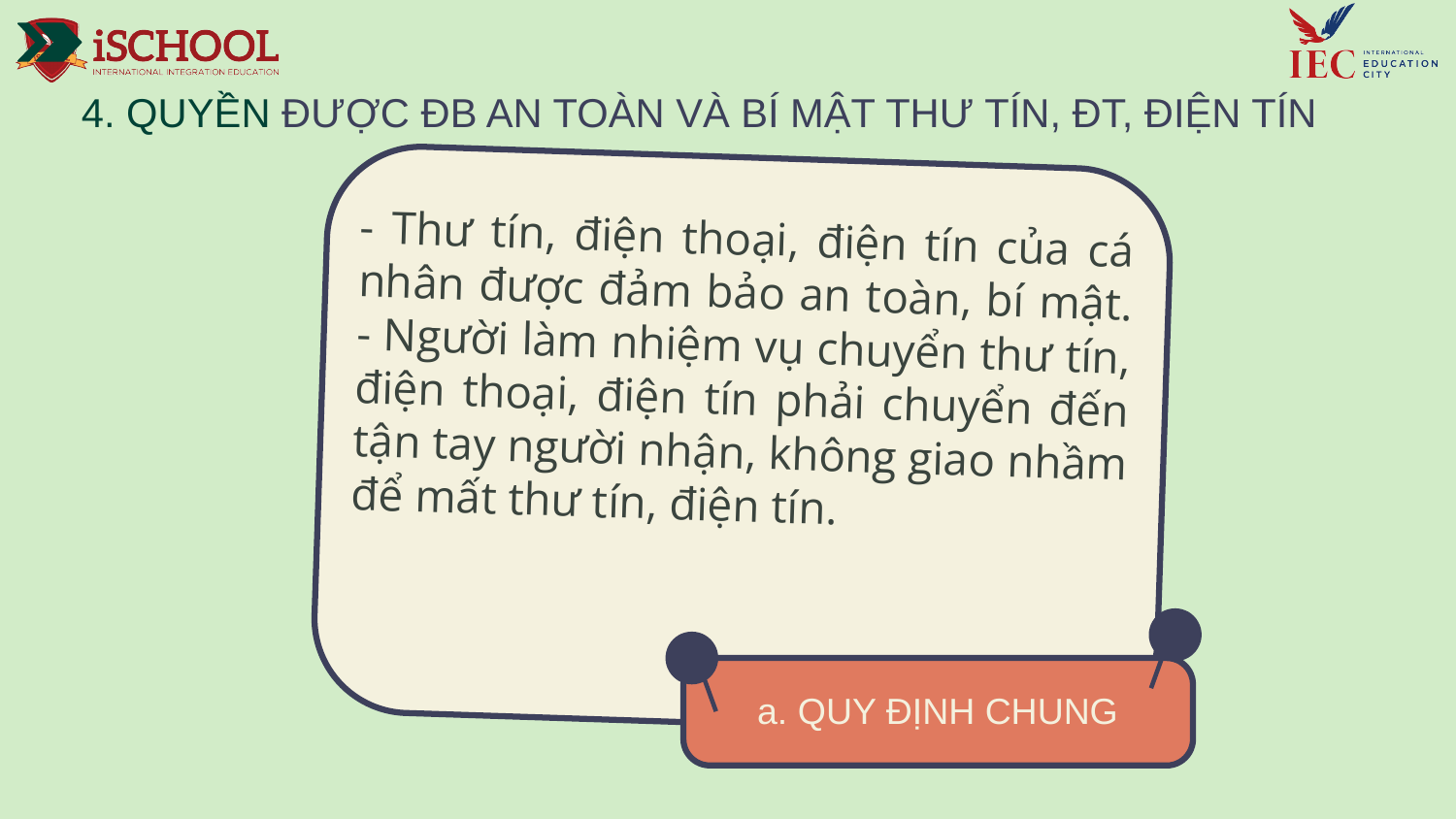

4. QUYỀN ĐƯỢC ĐB AN TOÀN VÀ BÍ MẬT THƯ TÍN, ĐT, ĐIỆN TÍN

- Thư tín, điện thoại, điện tín của cá nhân được đảm bảo an toàn, bí mật. - Người làm nhiệm vụ chuyển thư tín, điện thoại, điện tín phải chuyển đến tận tay người nhận, không giao nhầm để mất thư tín, điện tín.

# a. QUY ĐỊNH CHUNG